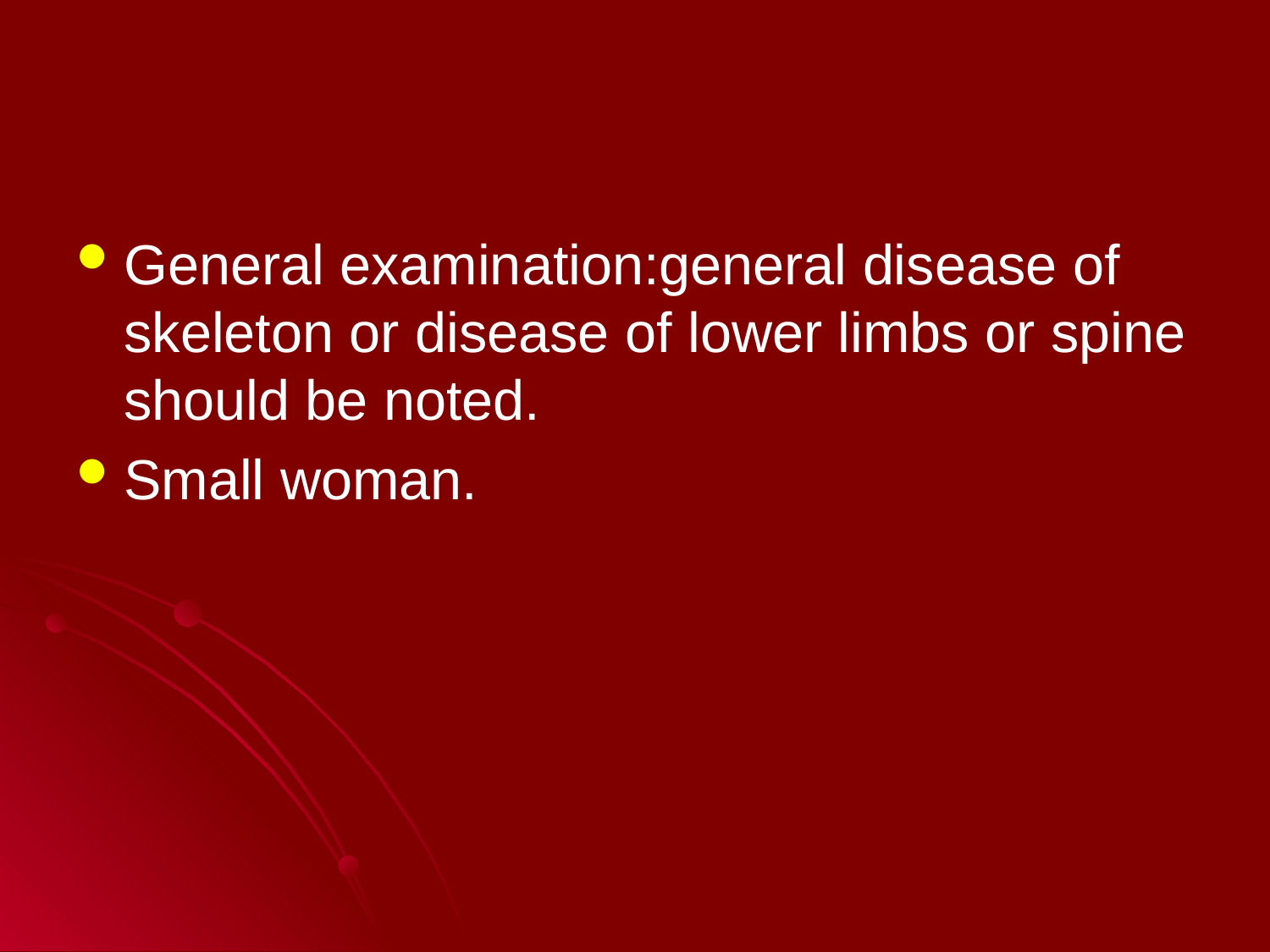

#
General examination:general disease of skeleton or disease of lower limbs or spine should be noted.
Small woman.